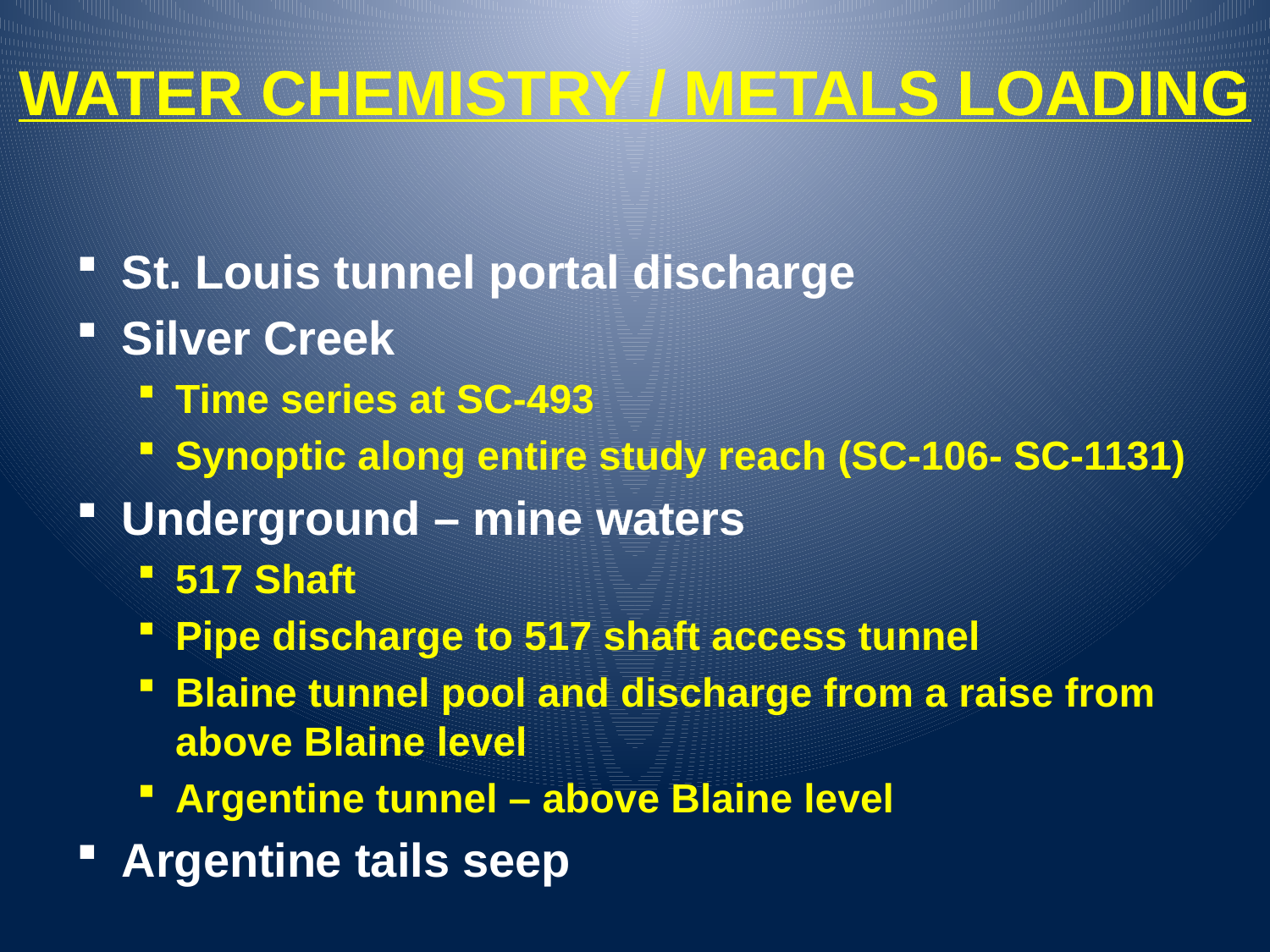

# WATER CHEMISTRY / METALS LOADING

St. Louis tunnel portal discharge
Silver Creek
Time series at SC-493
Synoptic along entire study reach (SC-106- SC-1131)
Underground – mine waters
517 Shaft
Pipe discharge to 517 shaft access tunnel
Blaine tunnel pool and discharge from a raise from above Blaine level
Argentine tunnel – above Blaine level
Argentine tails seep